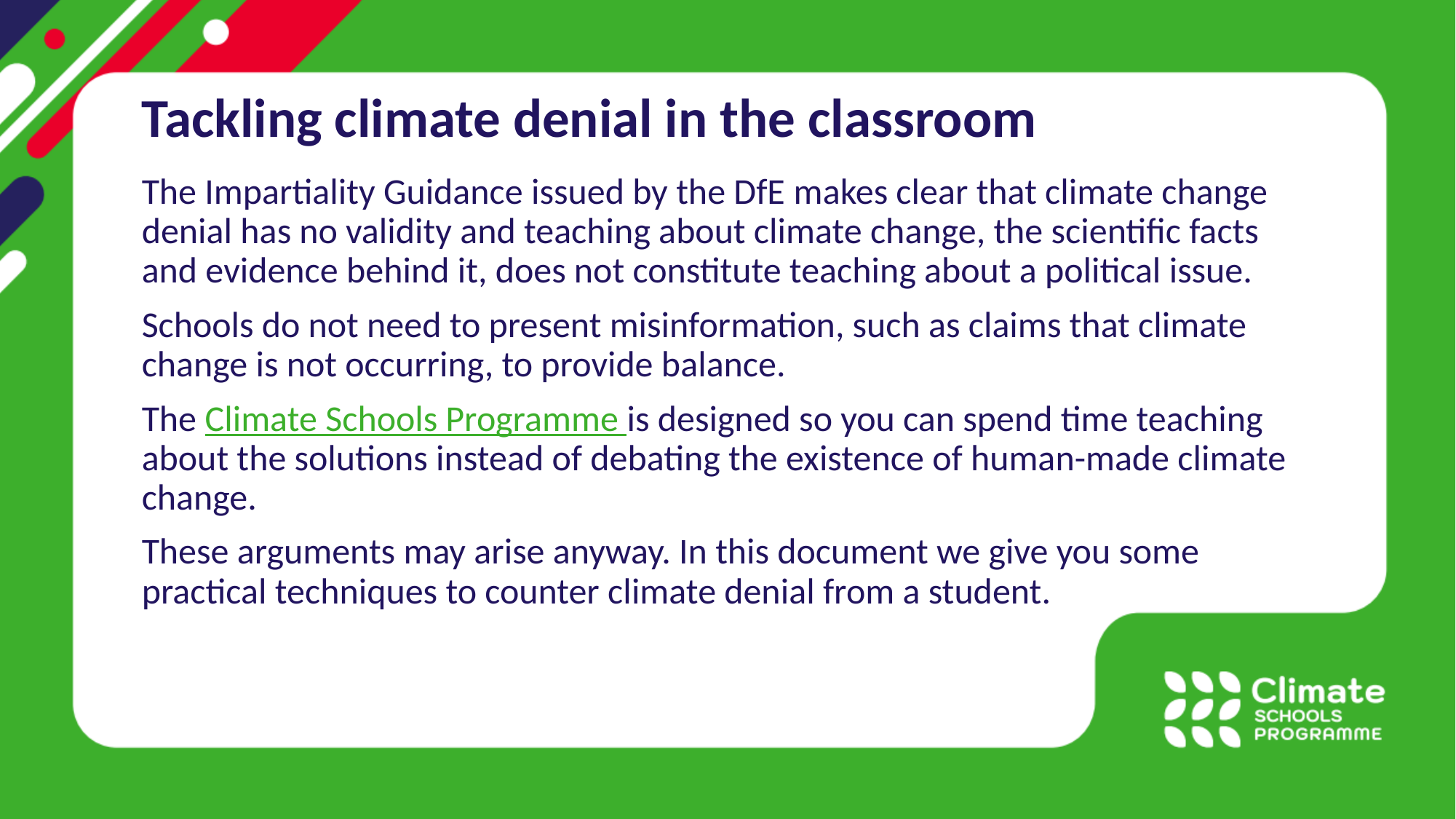

Tackling climate denial in the classroom
The Impartiality Guidance issued by the DfE makes clear that climate change denial has no validity and teaching about climate change, the scientific facts and evidence behind it, does not constitute teaching about a political issue.
Schools do not need to present misinformation, such as claims that climate change is not occurring, to provide balance.
The Climate Schools Programme is designed so you can spend time teaching about the solutions instead of debating the existence of human-made climate change.
These arguments may arise anyway. In this document we give you some practical techniques to counter climate denial from a student.